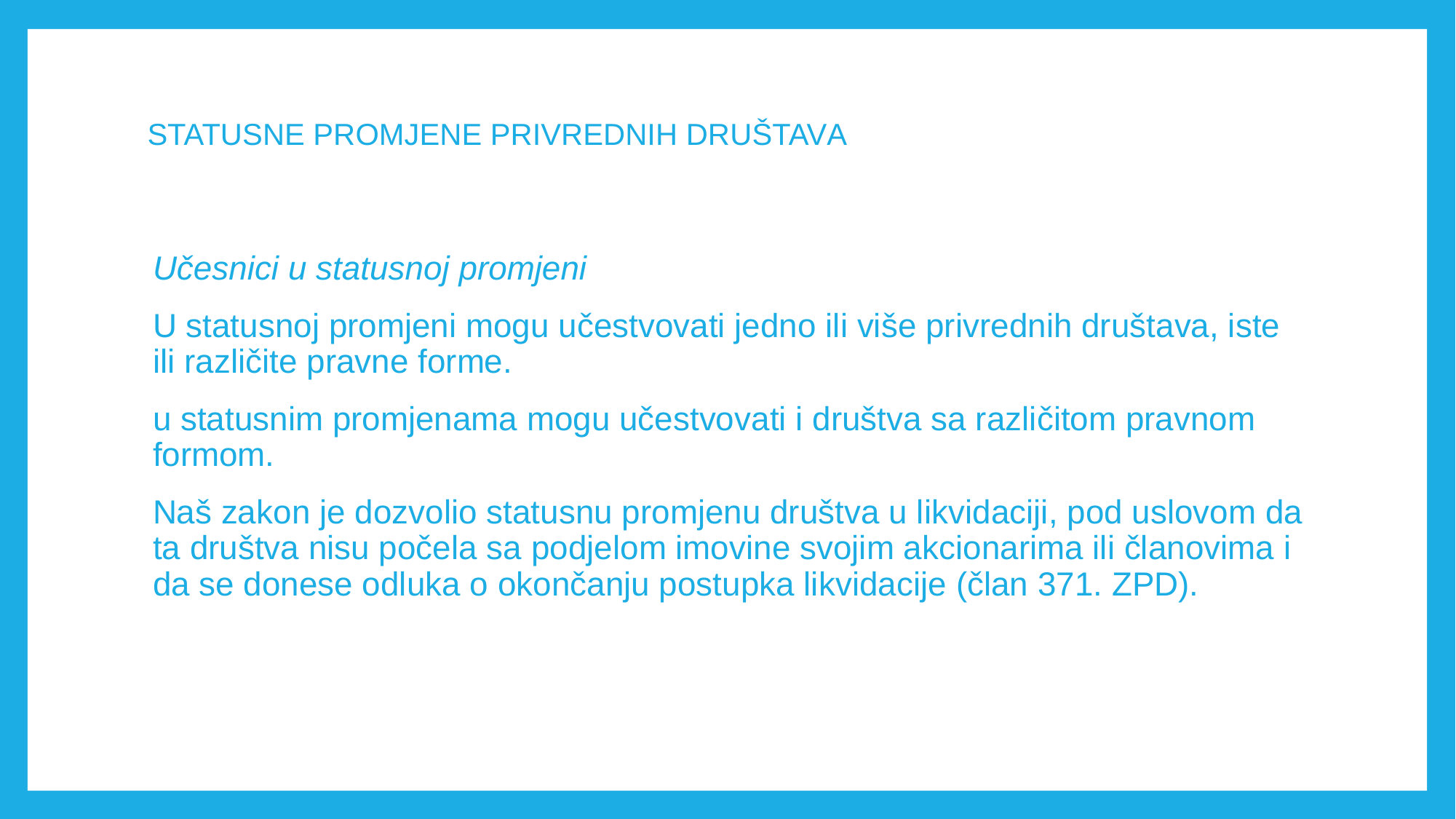

# STATUSNE PROMJENE PRIVREDNIH DRUŠTAVА
Učesnici u statusnoj promjeni
U statusnoj promjeni mogu učestvovati jedno ili više privrednih društava, iste ili različite pravne forme.
u statusnim promjenama mogu učestvovati i društva sa različitom pravnom formom.
Naš zakon je dozvolio statusnu promjenu društva u likvidaciji, pod uslovom da ta društva nisu počela sa podjelom imovine svojim akcionarima ili članovima i da se donese odluka o okončanju postupka likvidacije (član 371. ZPD).